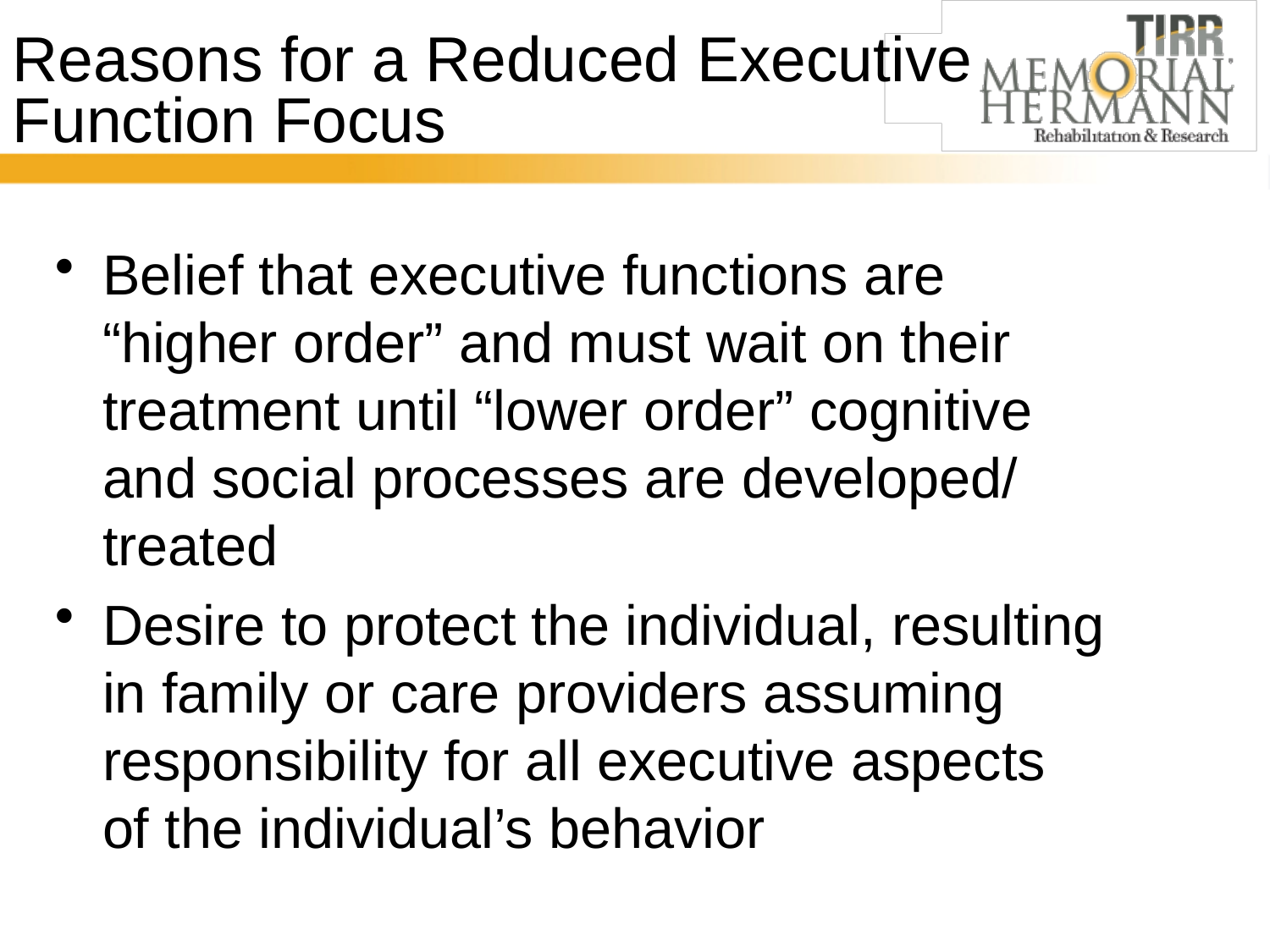

# Reasons for a Reduced Executive Function Focus
Belief that executive functions are “higher order” and must wait on their treatment until “lower order” cognitive and social processes are developed/ treated
Desire to protect the individual, resulting in family or care providers assuming responsibility for all executive aspects of the individual’s behavior